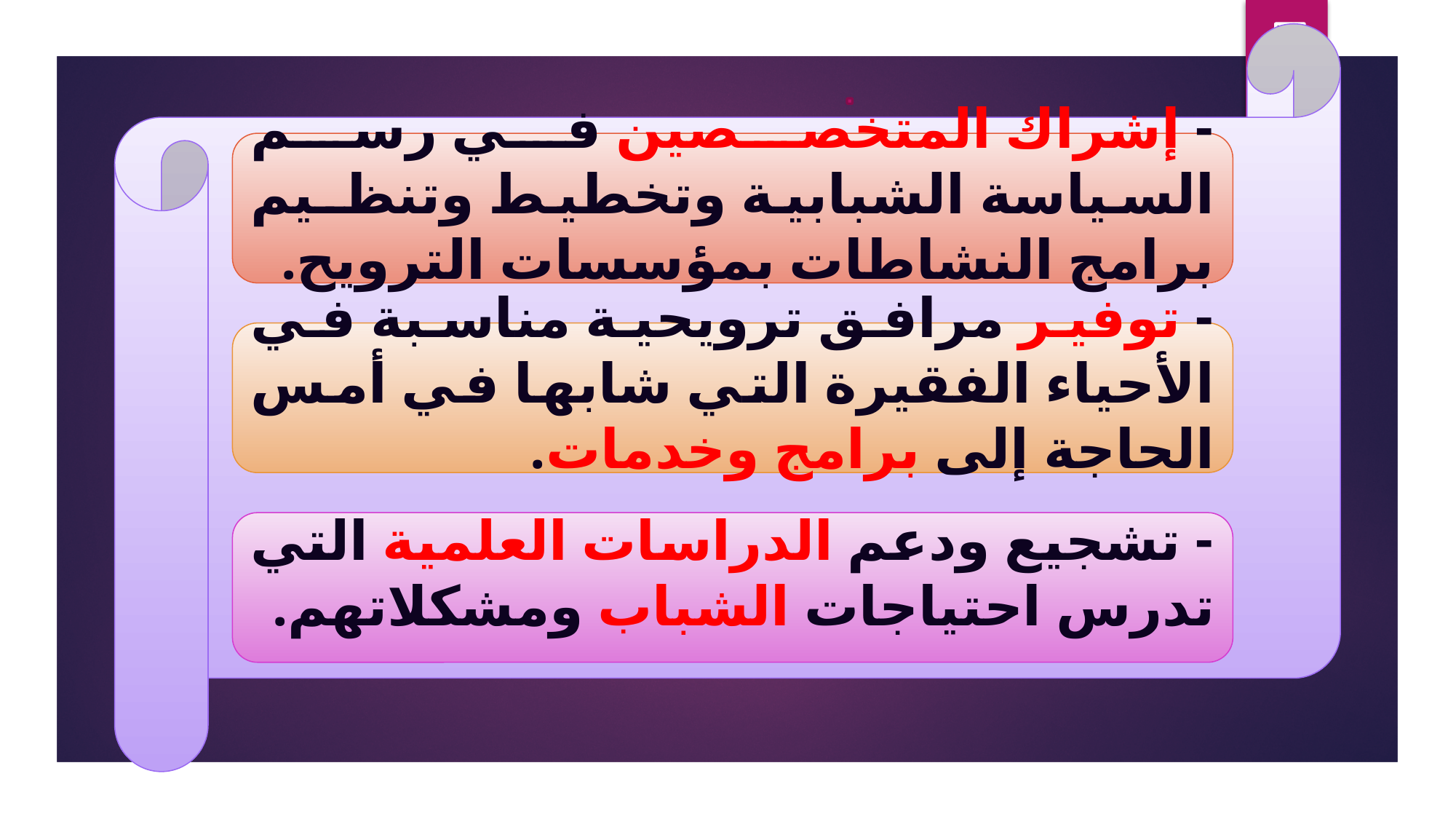

- إشراك المتخصصين في رسم السياسة الشبابية وتخطيط وتنظـيم برامج النشاطات بمؤسسات الترويح.

- توفير مرافق ترويحية مناسبة في الأحياء الفقيرة التي شابها في أمس الحاجة إلى برامج وخدمات.

- تشجيع ودعم الدراسات العلمية التي تدرس احتياجات الشباب ومشكلاتهم.